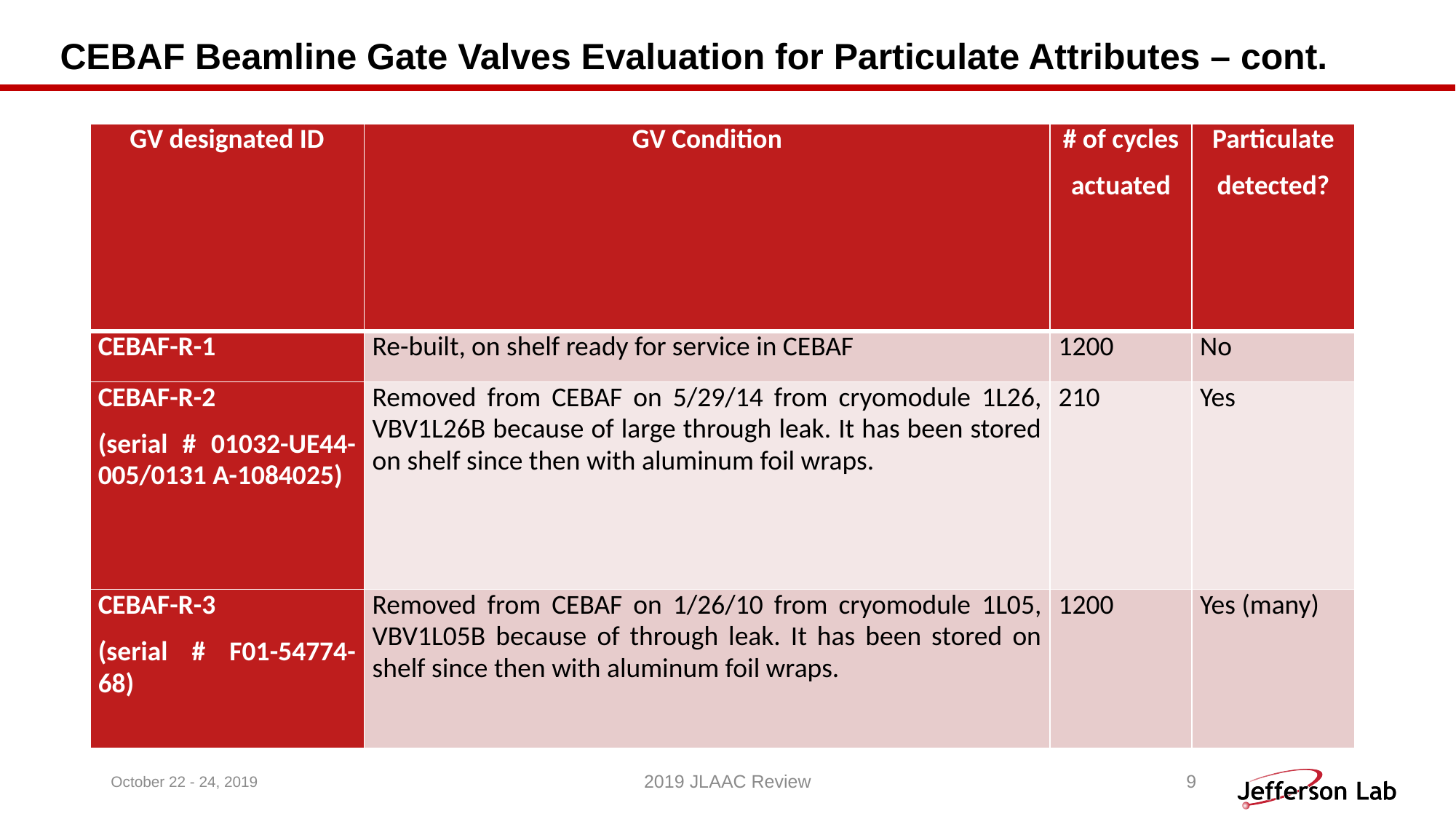

# CEBAF Beamline Gate Valves Evaluation for Particulate Attributes – cont.
| GV designated ID | GV Condition | # of cycles actuated | Particulate detected? |
| --- | --- | --- | --- |
| CEBAF-R-1 | Re-built, on shelf ready for service in CEBAF | 1200 | No |
| CEBAF-R-2 (serial # 01032-UE44-005/0131 A-1084025) | Removed from CEBAF on 5/29/14 from cryomodule 1L26, VBV1L26B because of large through leak. It has been stored on shelf since then with aluminum foil wraps. | 210 | Yes |
| CEBAF-R-3 (serial # F01-54774-68) | Removed from CEBAF on 1/26/10 from cryomodule 1L05, VBV1L05B because of through leak. It has been stored on shelf since then with aluminum foil wraps. | 1200 | Yes (many) |
October 22 - 24, 2019
2019 JLAAC Review
9